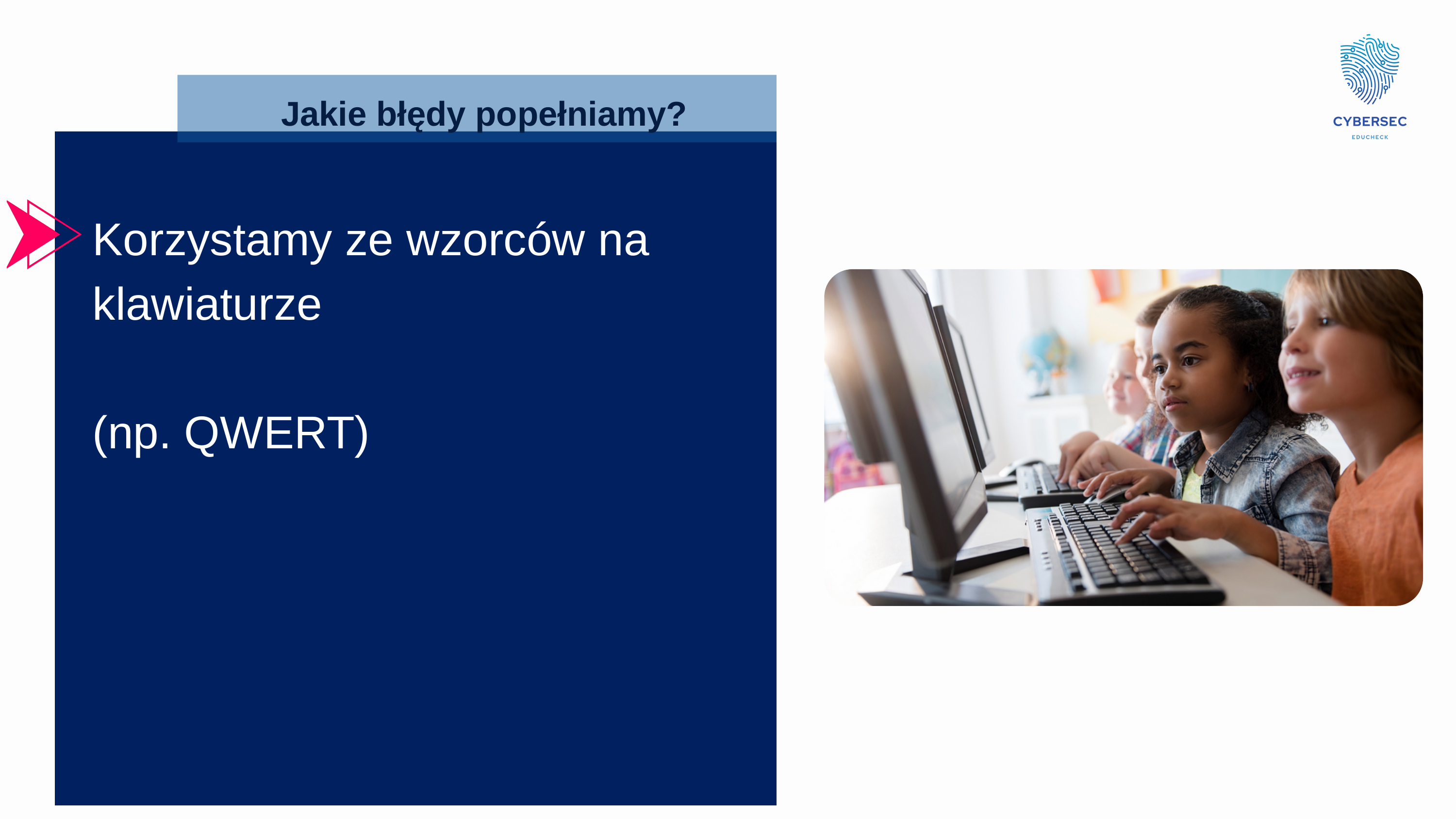

Jakie błędy popełniamy?

Korzystamy ze wzorców na klawiaturze

(np. QWERT)